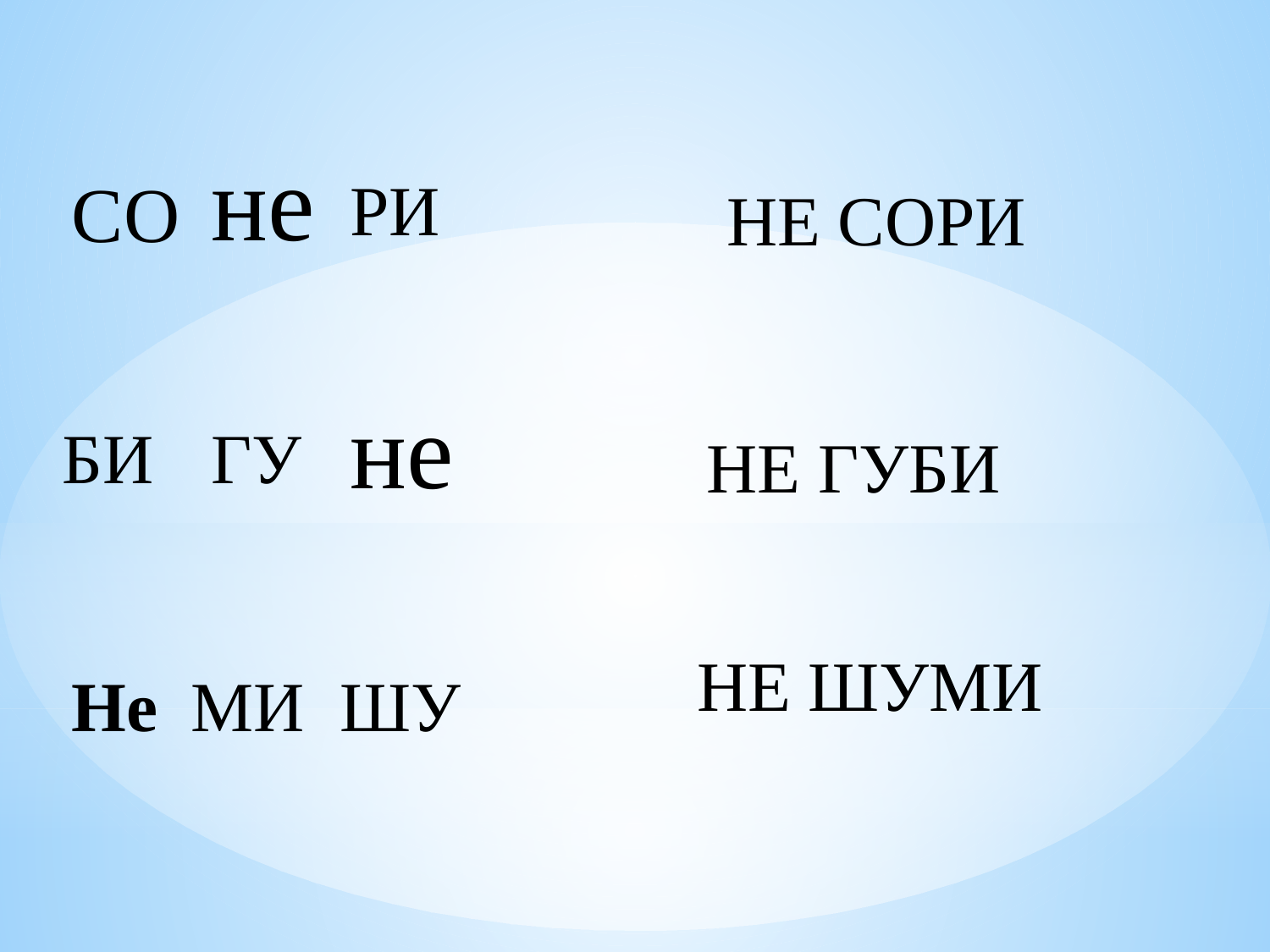

не
СО
РИ
НЕ СОРИ
не
БИ
ГУ
НЕ ГУБИ
НЕ ШУМИ
Не
МИ
ШУ